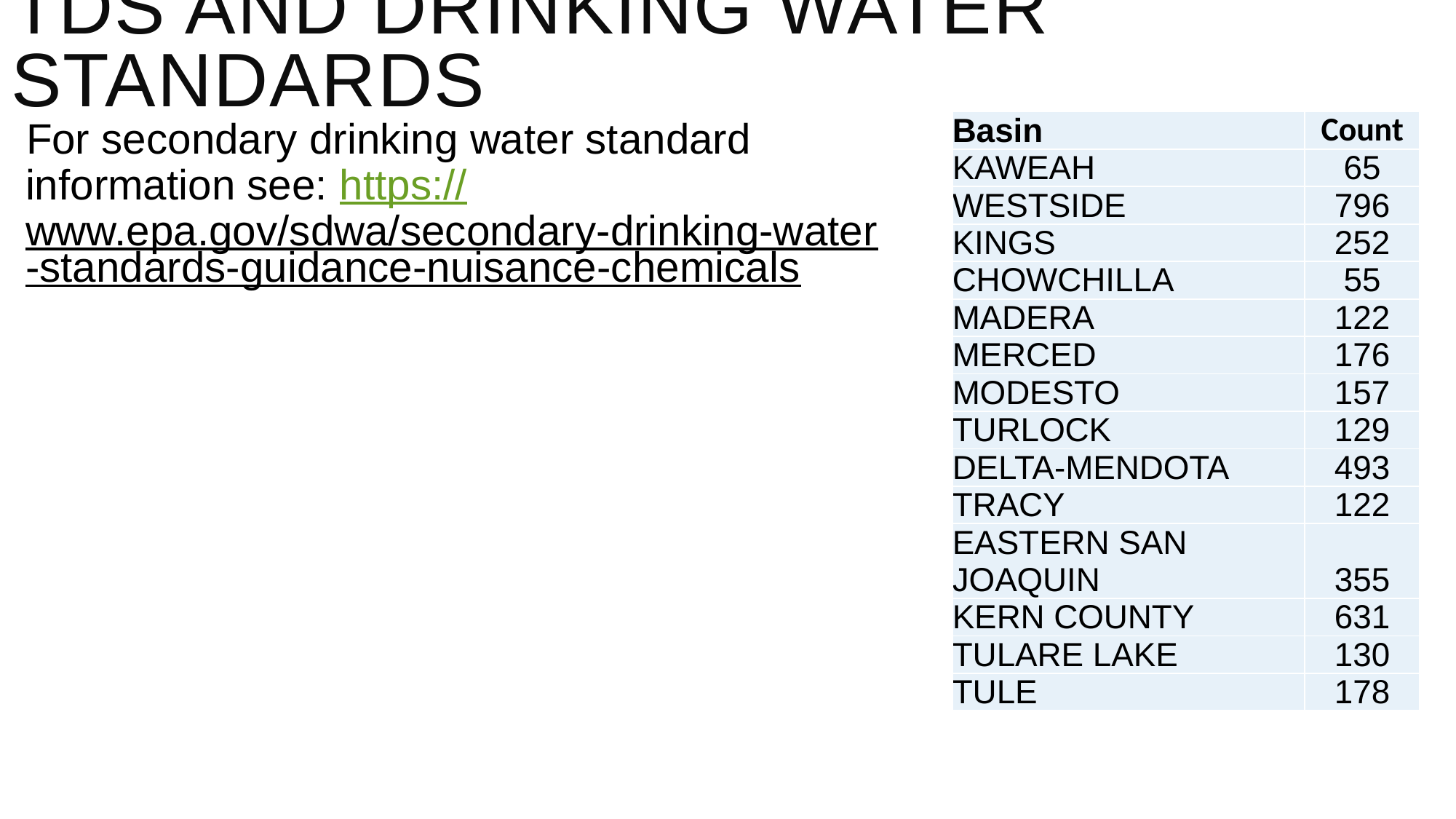

# TDS and drinking water standards
For secondary drinking water standard information see: https://www.epa.gov/sdwa/secondary-drinking-water-standards-guidance-nuisance-chemicals
| Basin | Count |
| --- | --- |
| KAWEAH | 65 |
| WESTSIDE | 796 |
| KINGS | 252 |
| CHOWCHILLA | 55 |
| MADERA | 122 |
| MERCED | 176 |
| MODESTO | 157 |
| TURLOCK | 129 |
| DELTA-MENDOTA | 493 |
| TRACY | 122 |
| EASTERN SAN JOAQUIN | 355 |
| KERN COUNTY | 631 |
| TULARE LAKE | 130 |
| TULE | 178 |